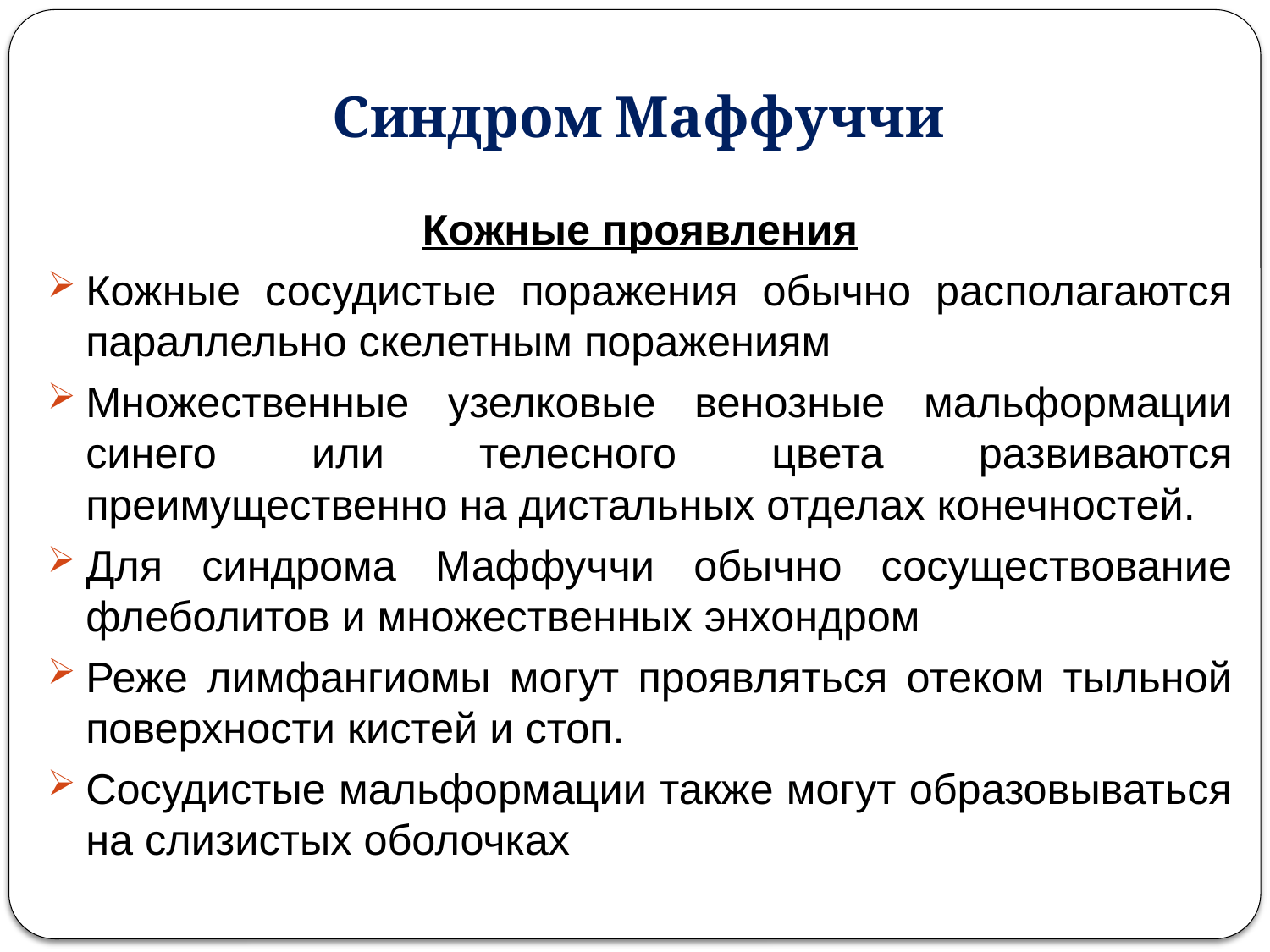

# Синдром Маффуччи
Кожные проявления
Кожные сосудистые поражения обычно располагаются параллельно скелетным поражениям
Множественные узелковые венозные мальформации синего или телесного цвета развиваются преимущественно на дистальных отделах конечностей.
Для синдрома Маффуччи обычно сосуществование флеболитов и множественных энхондром
Реже лимфангиомы могут проявляться отеком тыльной поверхности кистей и стоп.
Сосудистые мальформации также могут образовываться на слизистых оболочках